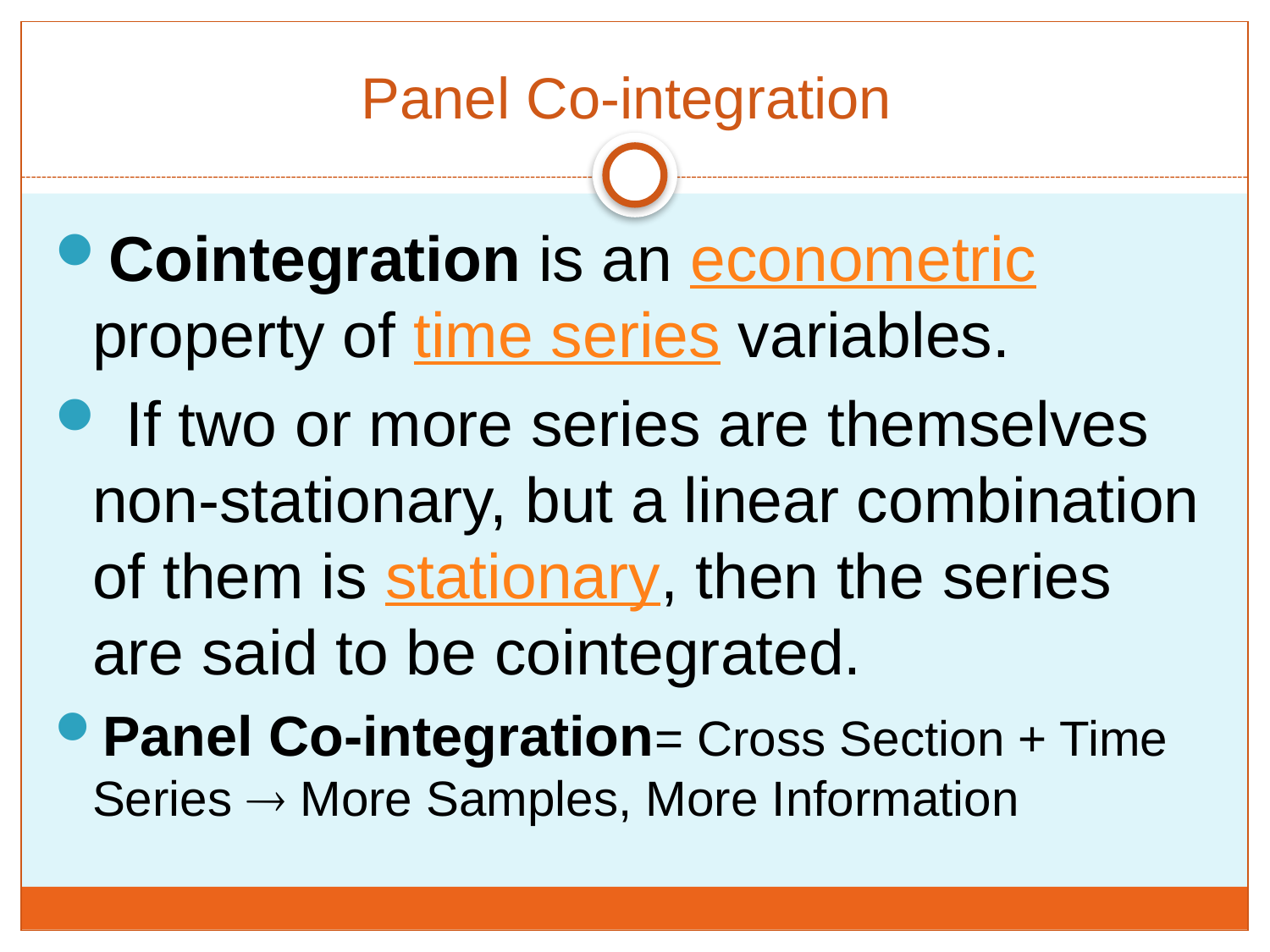

Panel Co-integration
Cointegration is an econometric property of time series variables.
 If two or more series are themselves non-stationary, but a linear combination of them is stationary, then the series are said to be cointegrated.
Panel Co-integration= Cross Section + Time Series → More Samples, More Information